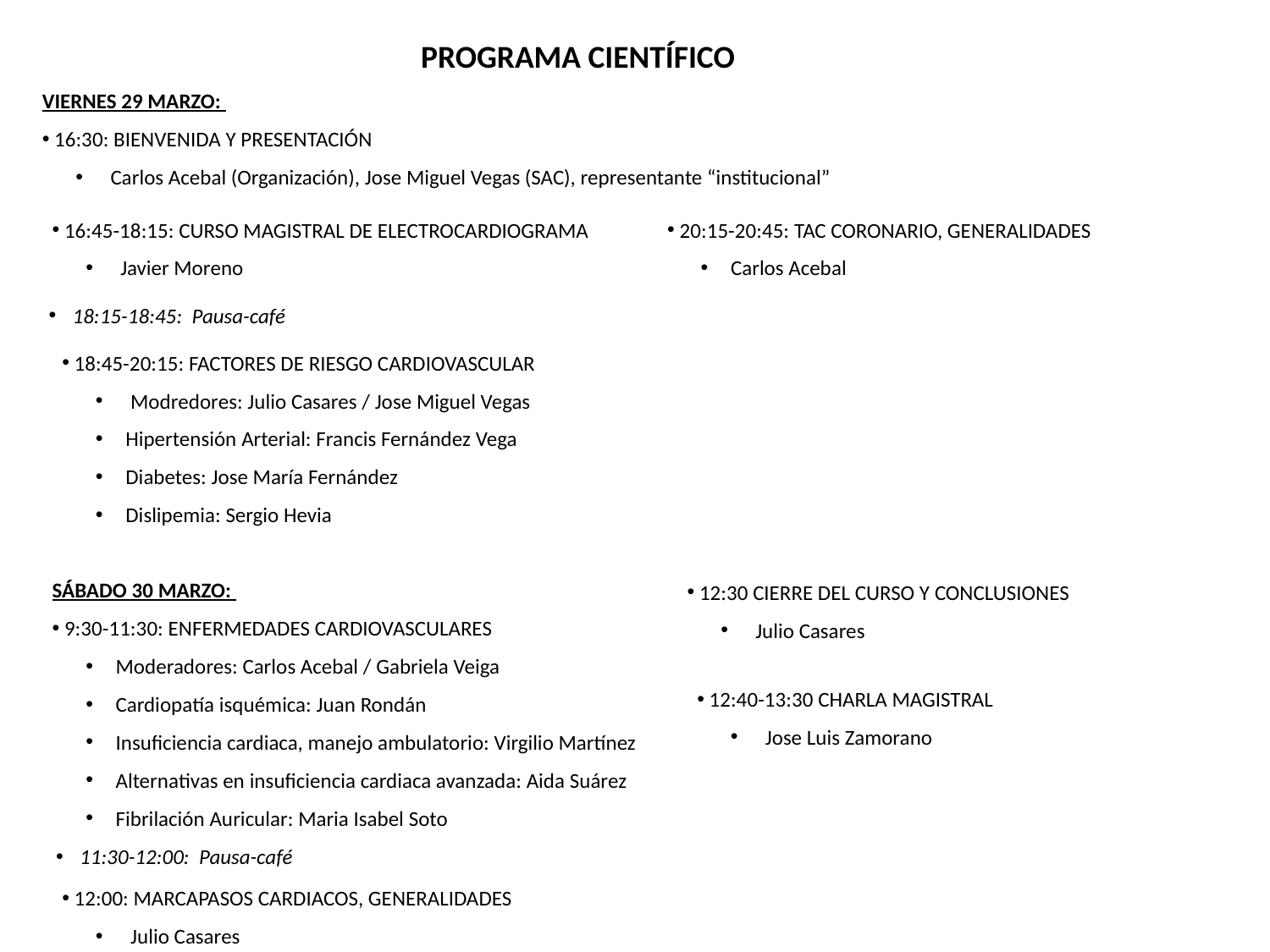

PROGRAMA CIENTÍFICO
VIERNES 29 MARZO:
 16:30: BIENVENIDA Y PRESENTACIÓN
 Carlos Acebal (Organización), Jose Miguel Vegas (SAC), representante “institucional”

 16:45-18:15: CURSO MAGISTRAL DE ELECTROCARDIOGRAMA
 Javier Moreno
 20:15-20:45: TAC CORONARIO, GENERALIDADES
Carlos Acebal
18:15-18:45:  Pausa-café
 18:45-20:15: FACTORES DE RIESGO CARDIOVASCULAR
 Modredores: Julio Casares / Jose Miguel Vegas
Hipertensión Arterial: Francis Fernández Vega
Diabetes: Jose María Fernández
Dislipemia: Sergio Hevia
SÁBADO 30 MARZO:
 9:30-11:30: ENFERMEDADES CARDIOVASCULARES
Moderadores: Carlos Acebal / Gabriela Veiga
Cardiopatía isquémica: Juan Rondán
Insuficiencia cardiaca, manejo ambulatorio: Virgilio Martínez
Alternativas en insuficiencia cardiaca avanzada: Aida Suárez
Fibrilación Auricular: Maria Isabel Soto

 12:30 CIERRE DEL CURSO Y CONCLUSIONES
 Julio Casares
 12:40-13:30 CHARLA MAGISTRAL
 Jose Luis Zamorano
11:30-12:00:  Pausa-café
 12:00: MARCAPASOS CARDIACOS, GENERALIDADES
 Julio Casares